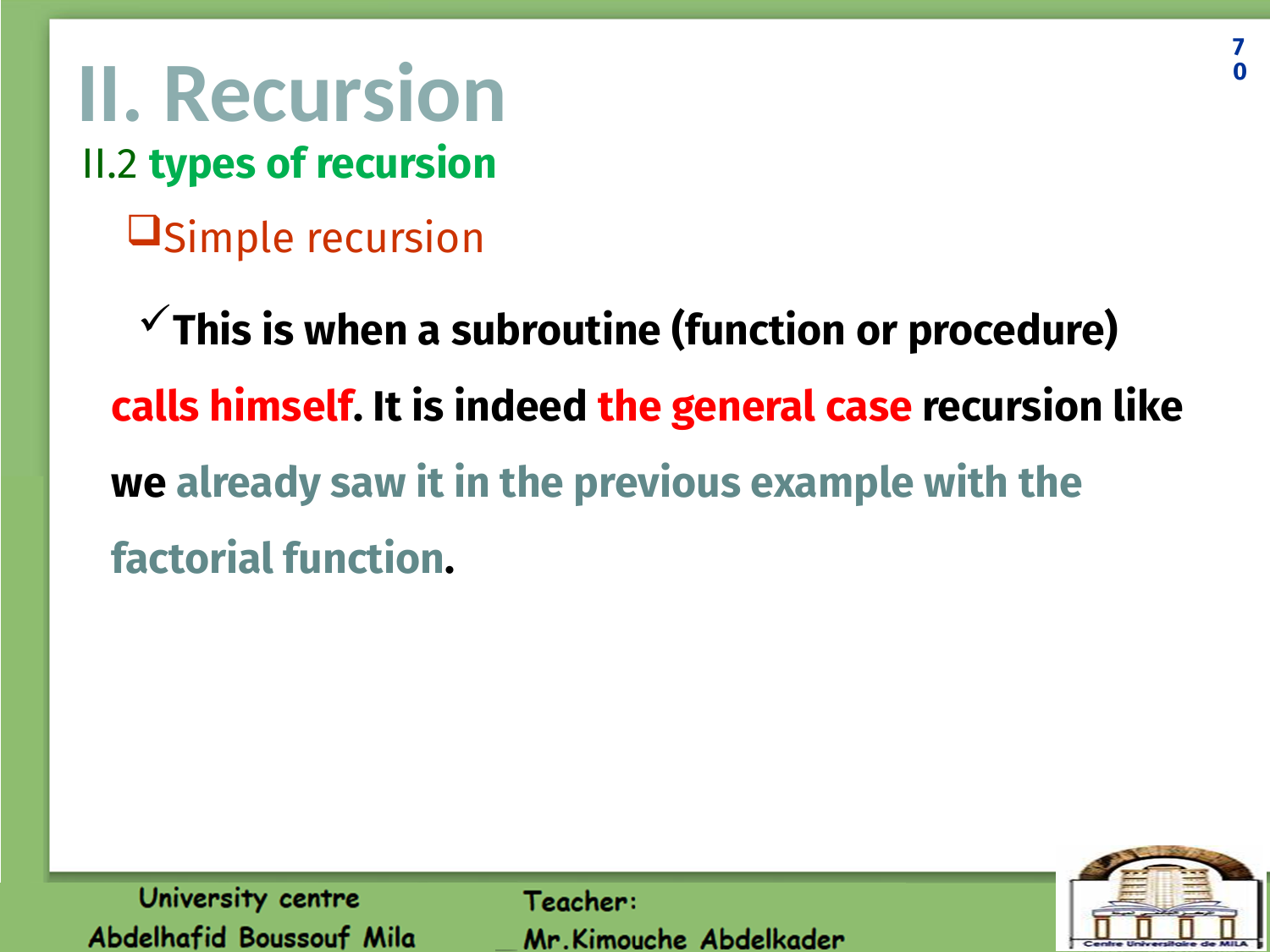

70
# II. Recursion
II.2 types of recursion
Simple recursion
This is when a subroutine (function or procedure) calls himself. It is indeed the general case recursion like we already saw it in the previous example with the factorial function.